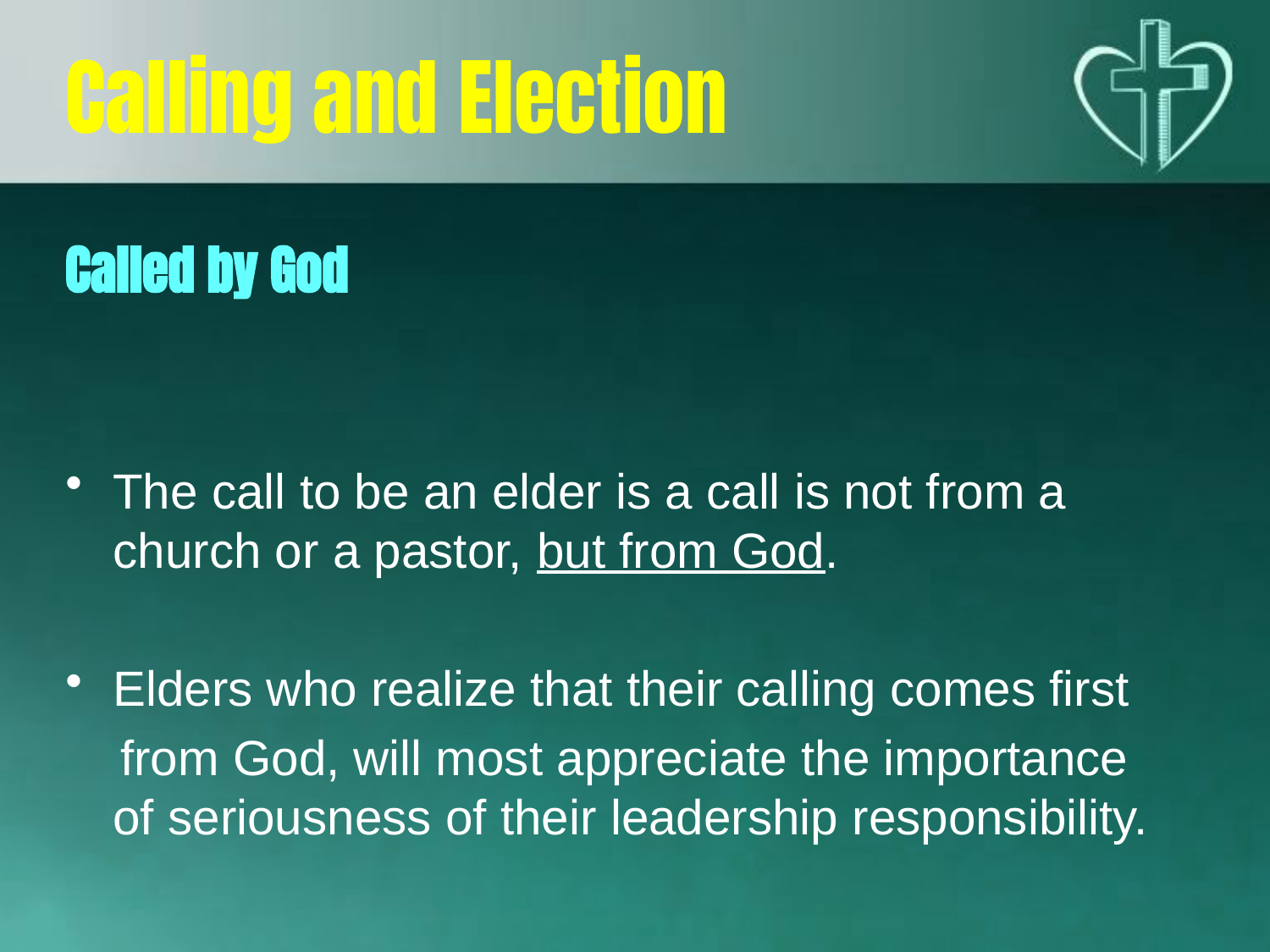

Calling and Election
Called by God

The call to be an elder is a call is not from a church or a pastor, but from God.

Elders who realize that their calling comes first
    from God, will most appreciate the importance of seriousness of their leadership responsibility.